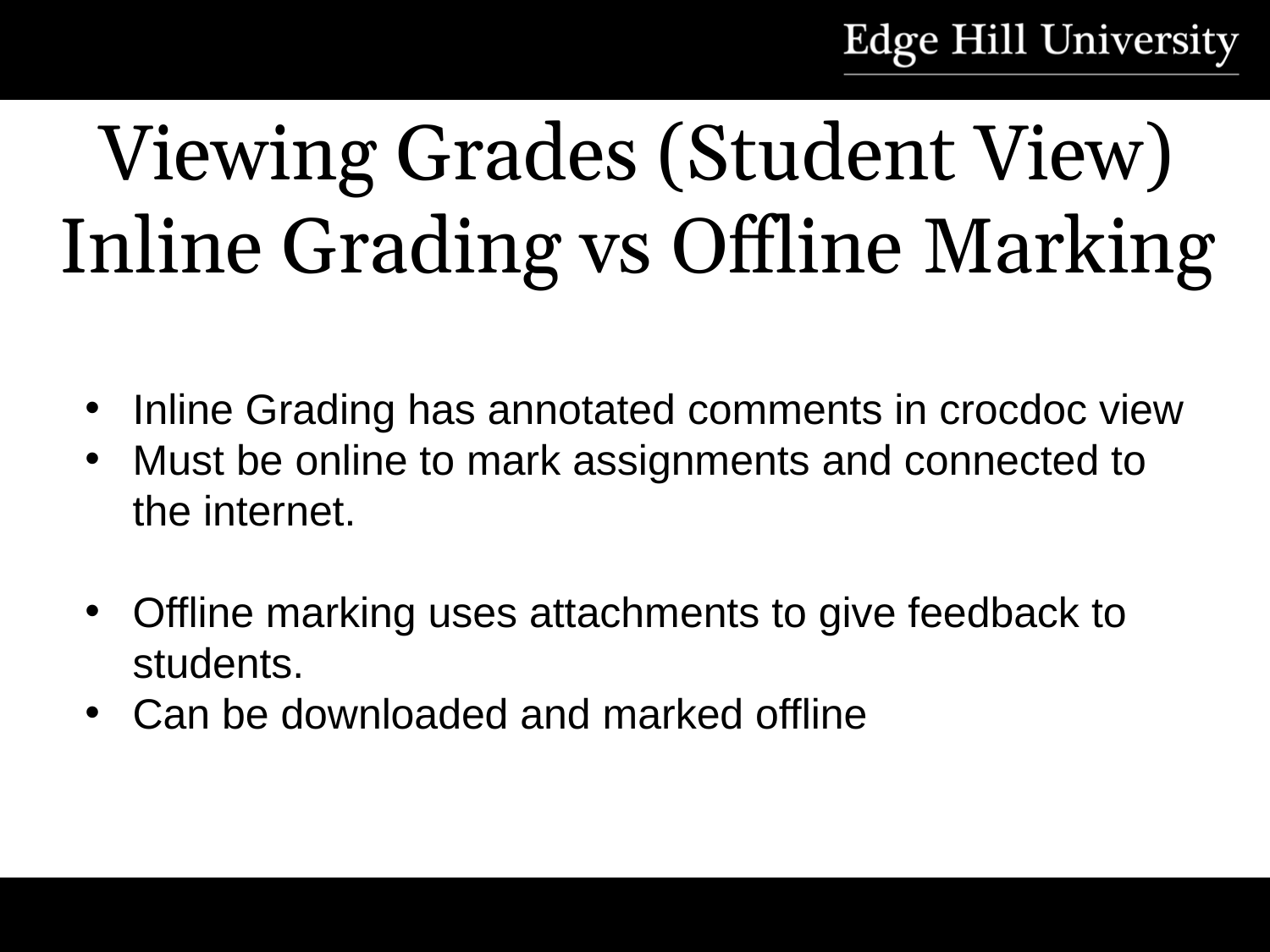

# Viewing Grades (Student View) Inline Grading vs Offline Marking
Inline Grading has annotated comments in crocdoc view
Must be online to mark assignments and connected to the internet.

Offline marking uses attachments to give feedback to students.
Can be downloaded and marked offline